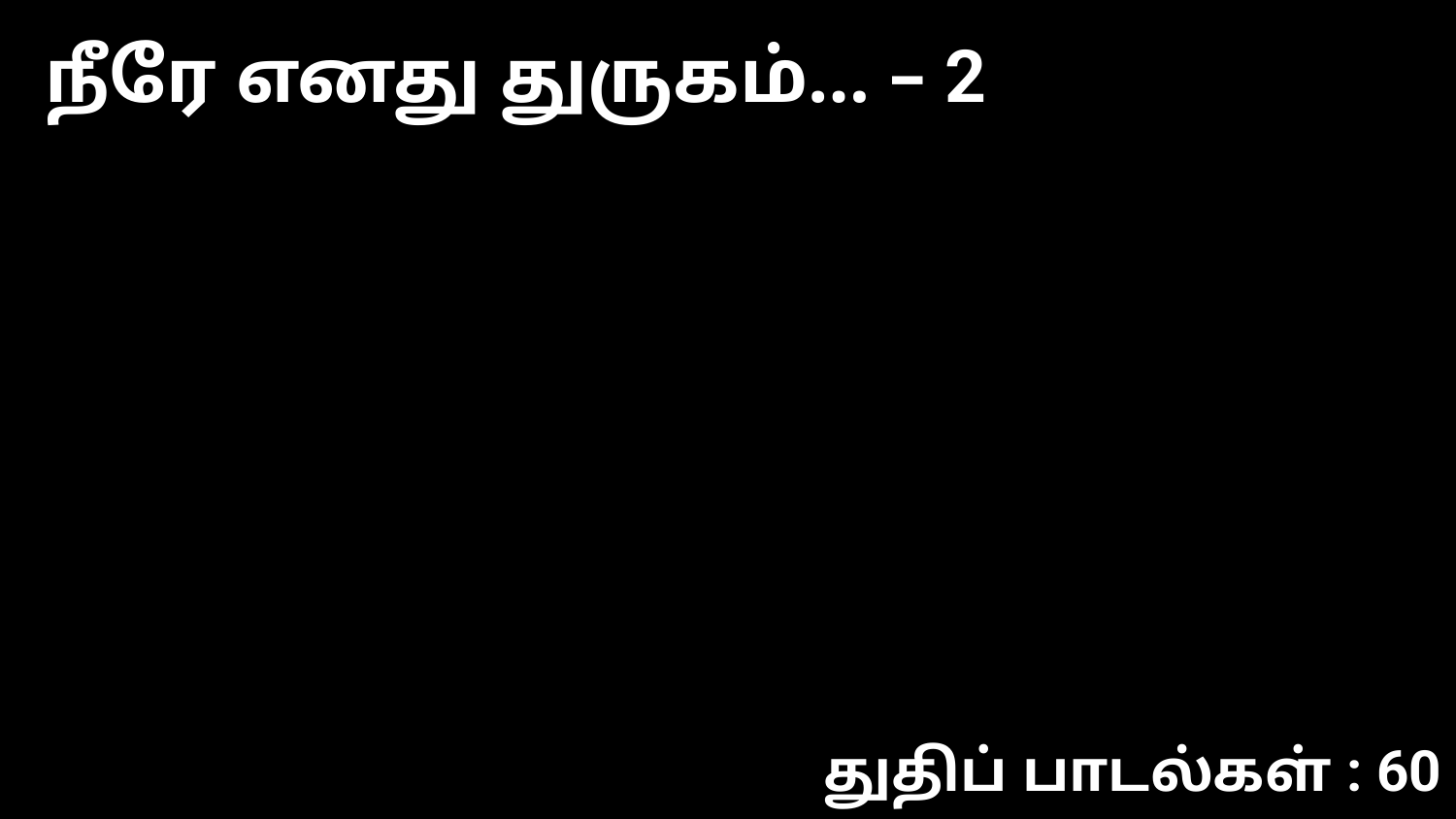

நீரே எனது துருகம்… – 2
துதிப் பாடல்கள் : 60